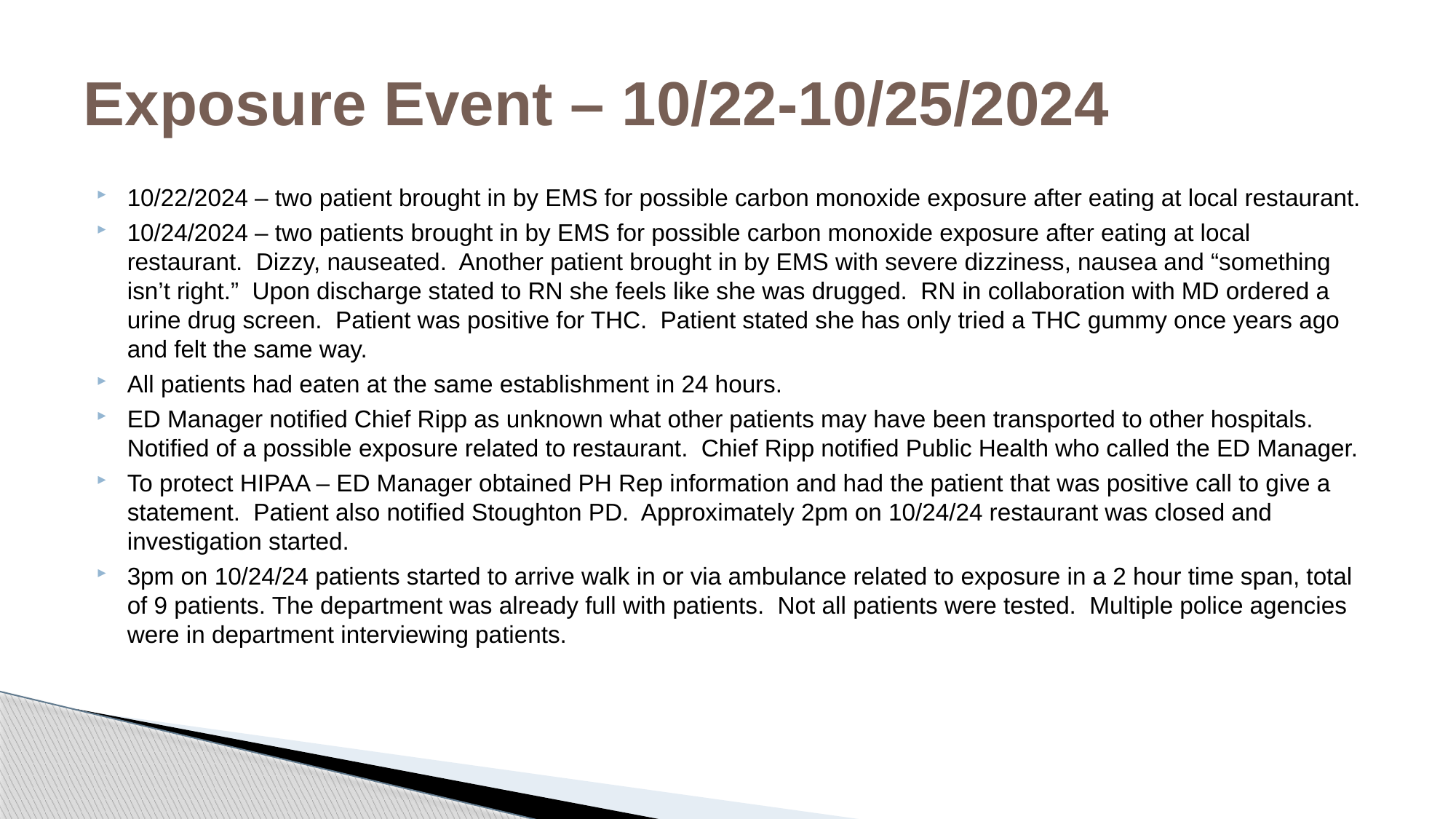

# Exposure Event – 10/22-10/25/2024
10/22/2024 – two patient brought in by EMS for possible carbon monoxide exposure after eating at local restaurant.
10/24/2024 – two patients brought in by EMS for possible carbon monoxide exposure after eating at local restaurant.  Dizzy, nauseated.  Another patient brought in by EMS with severe dizziness, nausea and “something isn’t right.”  Upon discharge stated to RN she feels like she was drugged.  RN in collaboration with MD ordered a urine drug screen.  Patient was positive for THC.  Patient stated she has only tried a THC gummy once years ago and felt the same way.
All patients had eaten at the same establishment in 24 hours.
ED Manager notified Chief Ripp as unknown what other patients may have been transported to other hospitals.  Notified of a possible exposure related to restaurant.  Chief Ripp notified Public Health who called the ED Manager.
To protect HIPAA – ED Manager obtained PH Rep information and had the patient that was positive call to give a statement.  Patient also notified Stoughton PD.  Approximately 2pm on 10/24/24 restaurant was closed and investigation started.
3pm on 10/24/24 patients started to arrive walk in or via ambulance related to exposure in a 2 hour time span, total of 9 patients. The department was already full with patients.  Not all patients were tested.  Multiple police agencies were in department interviewing patients.